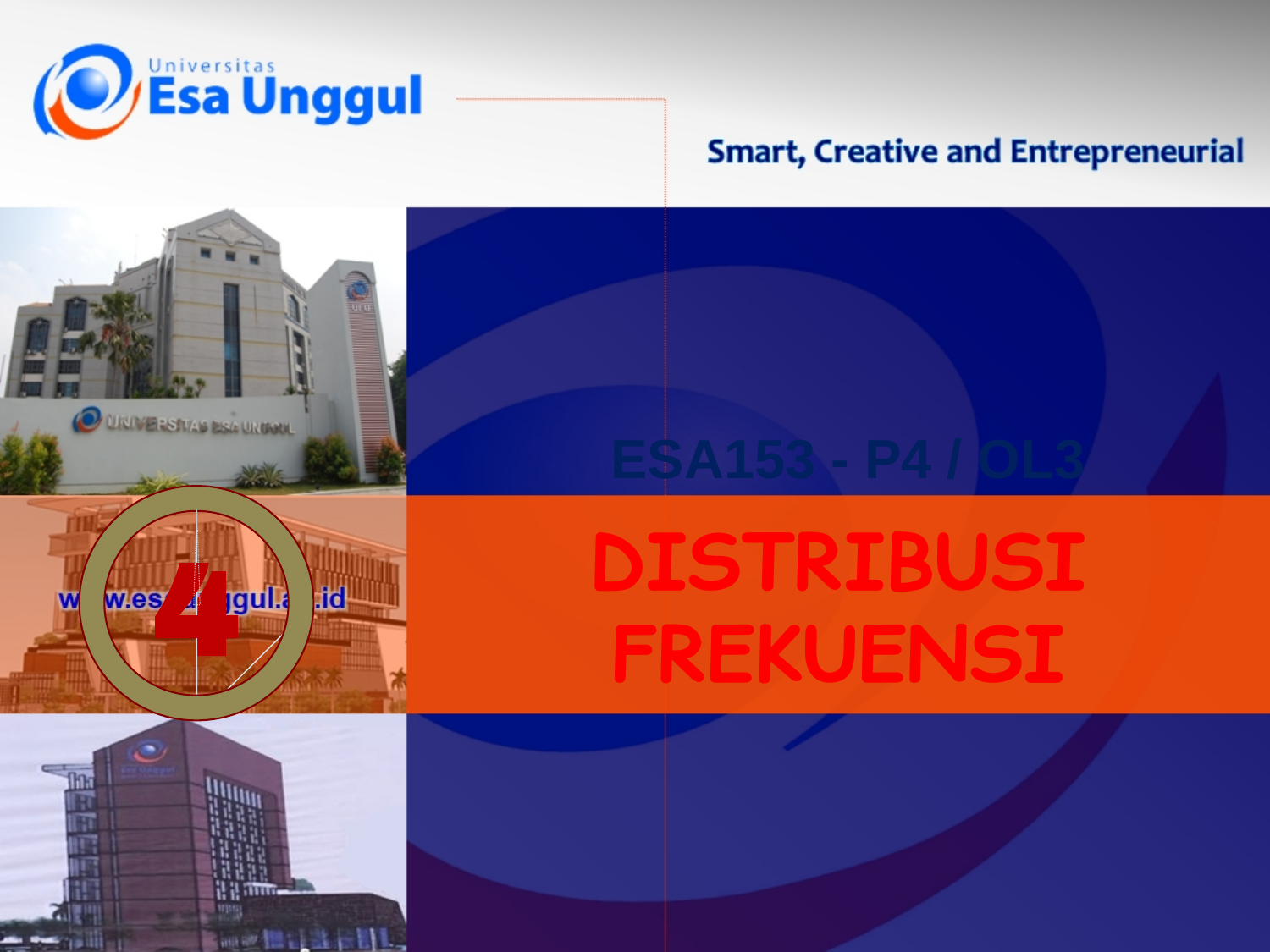

# ESA153 - P4 / OL3
4
DISTRIBUSI FREKUENSI